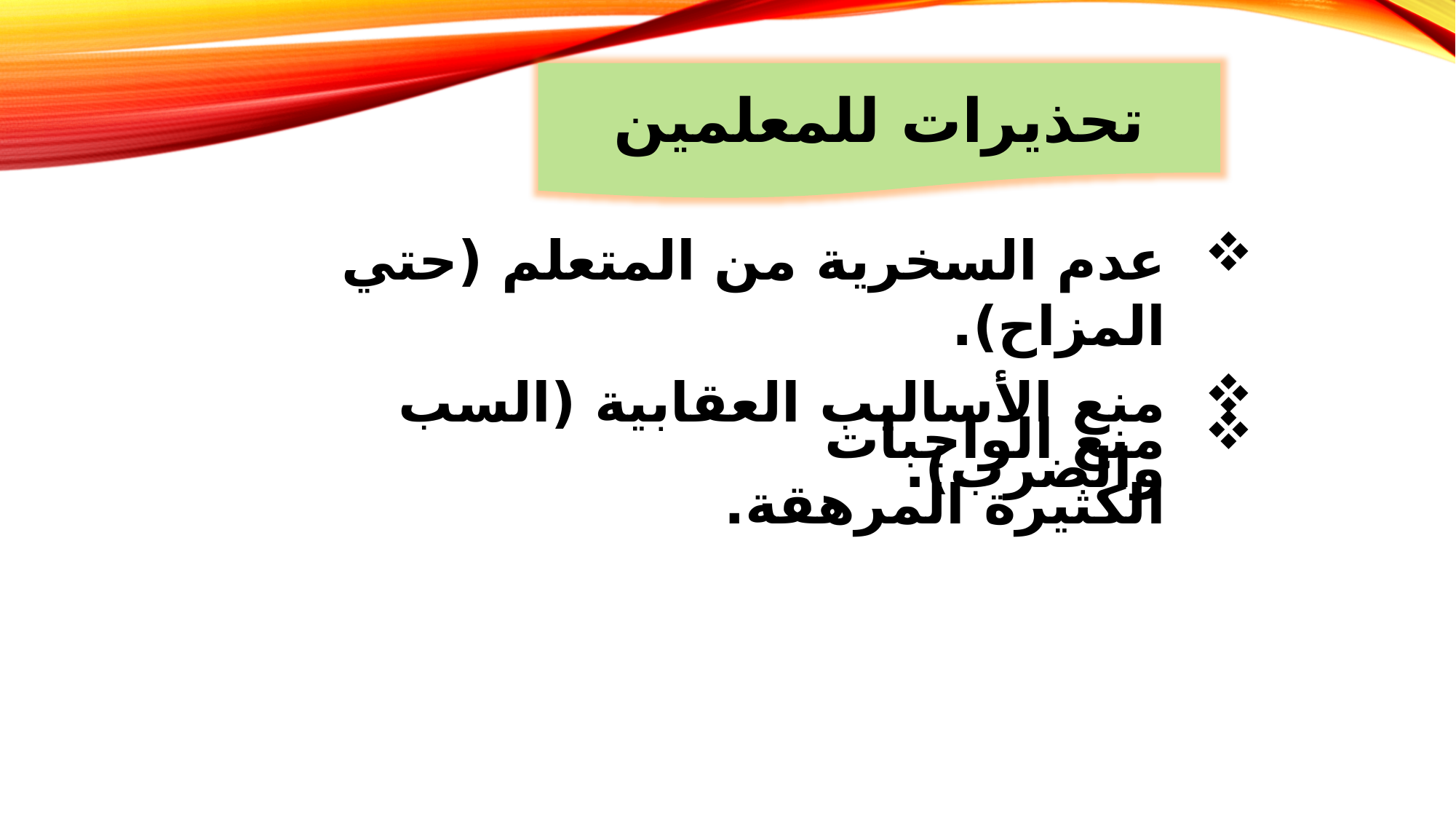

تحذيرات للمعلمين
عدم السخرية من المتعلم (حتي المزاح).
منع الأساليب العقابية (السب والضرب).

منع الواجبات الكثيرة المرهقة.